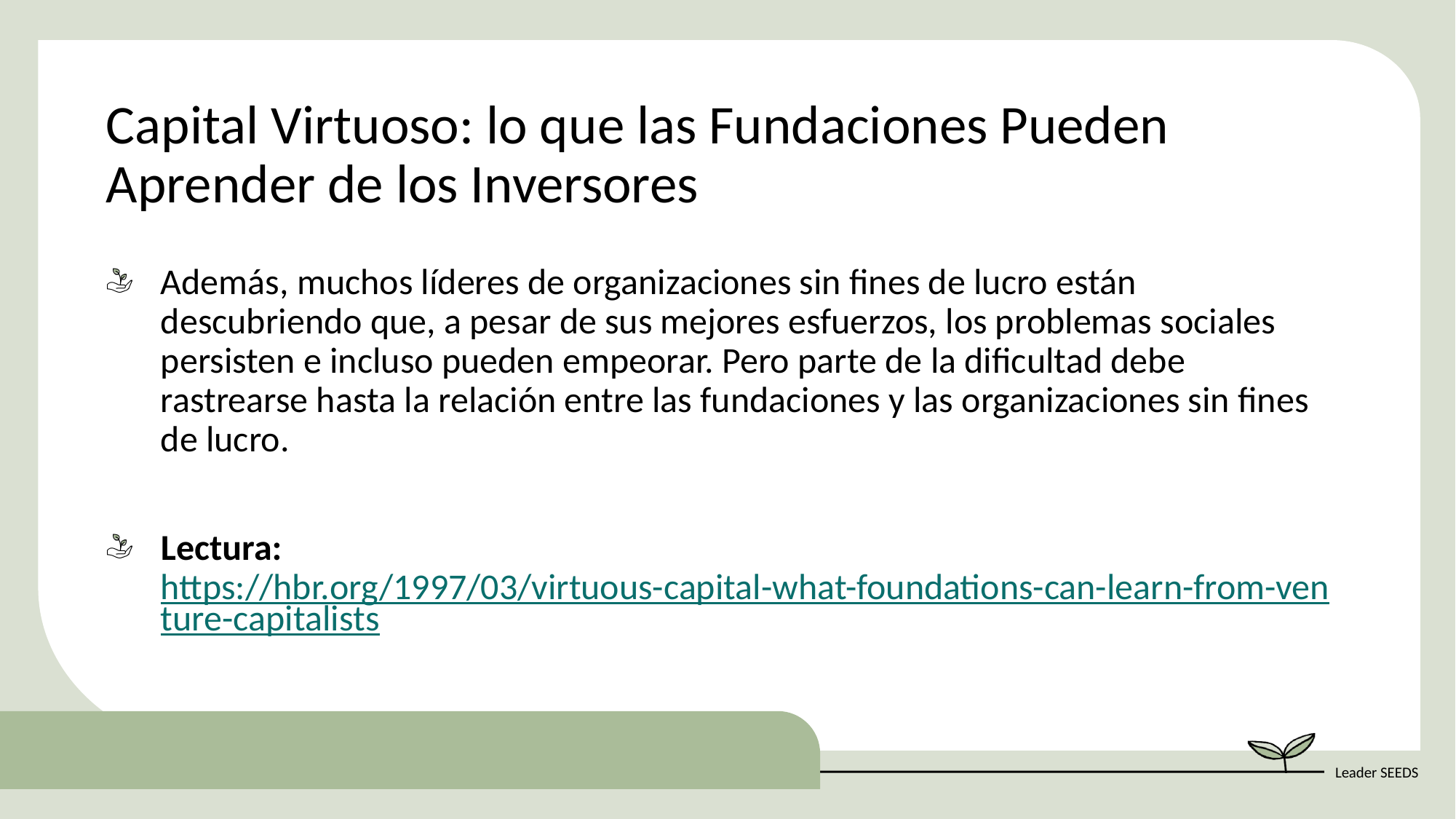

Capital Virtuoso: lo que las Fundaciones Pueden Aprender de los Inversores

Además, muchos líderes de organizaciones sin fines de lucro están descubriendo que, a pesar de sus mejores esfuerzos, los problemas sociales persisten e incluso pueden empeorar. Pero parte de la dificultad debe rastrearse hasta la relación entre las fundaciones y las organizaciones sin fines de lucro.

Lectura: https://hbr.org/1997/03/virtuous-capital-what-foundations-can-learn-from-venture-capitalists